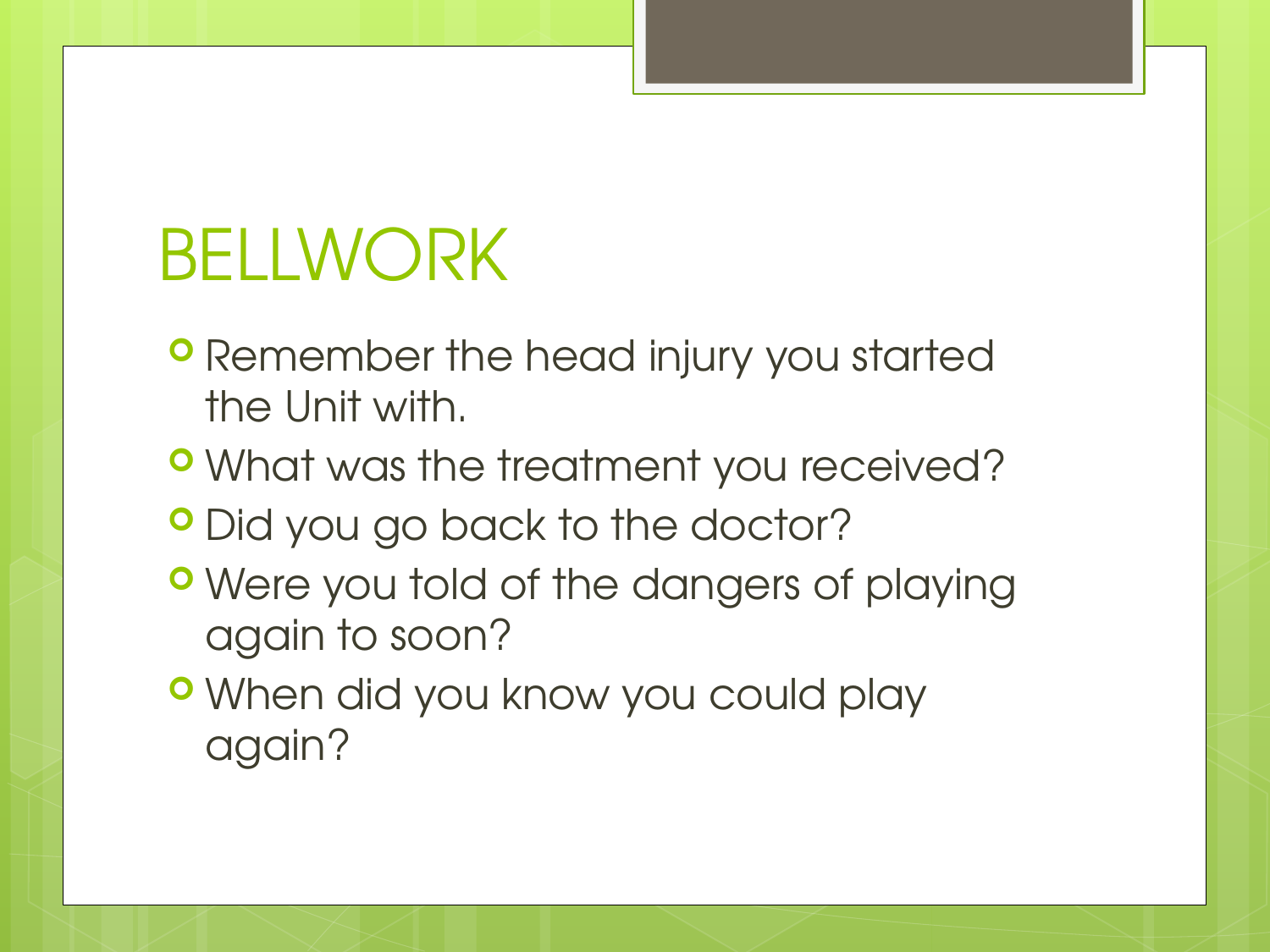

# BELLWORK
Remember the head injury you started the Unit with.
What was the treatment you received?
Did you go back to the doctor?
Were you told of the dangers of playing again to soon?
When did you know you could play again?